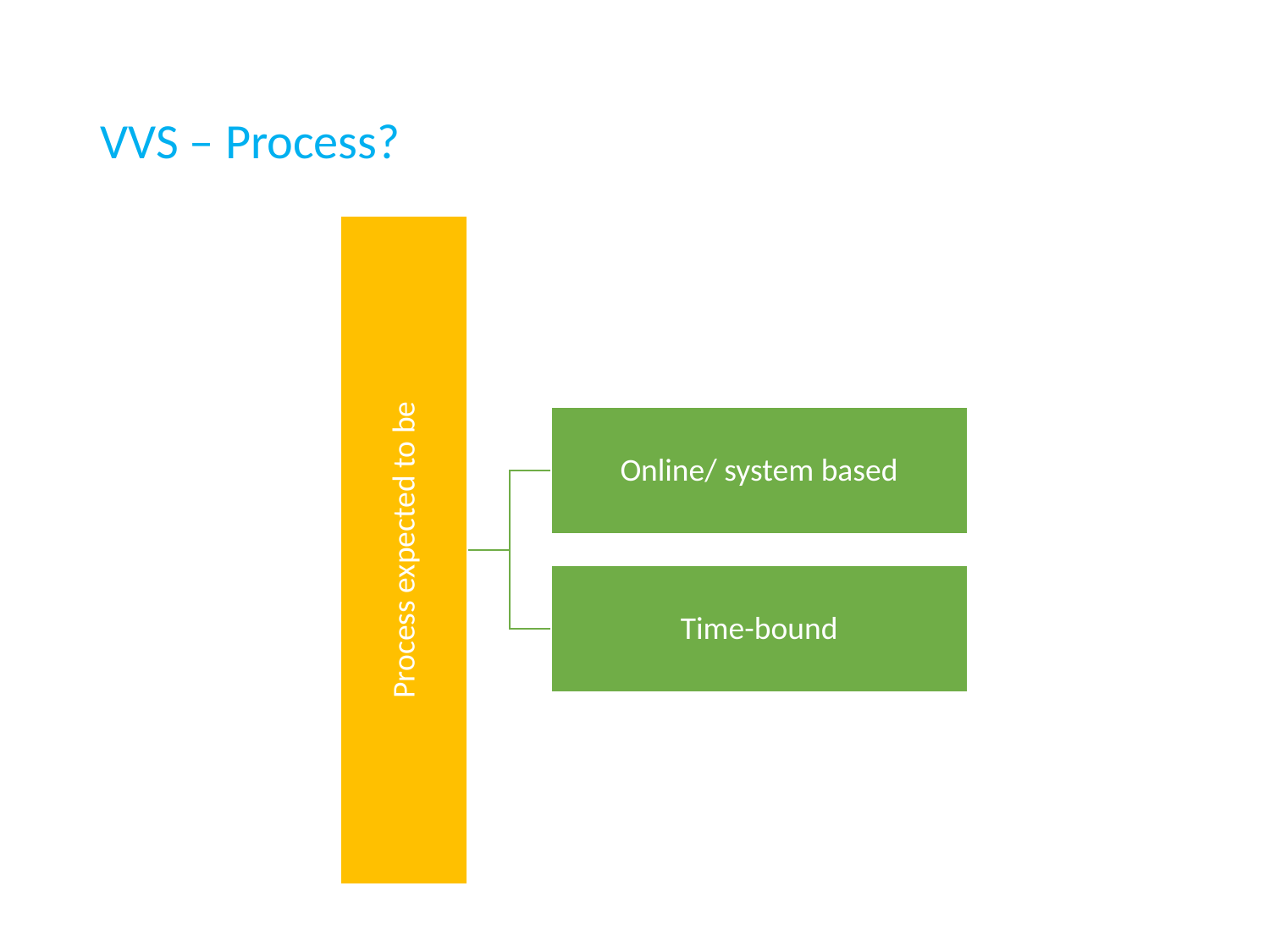

# VVS – Process?

Process expected to be
Online/ system based
Time-bound